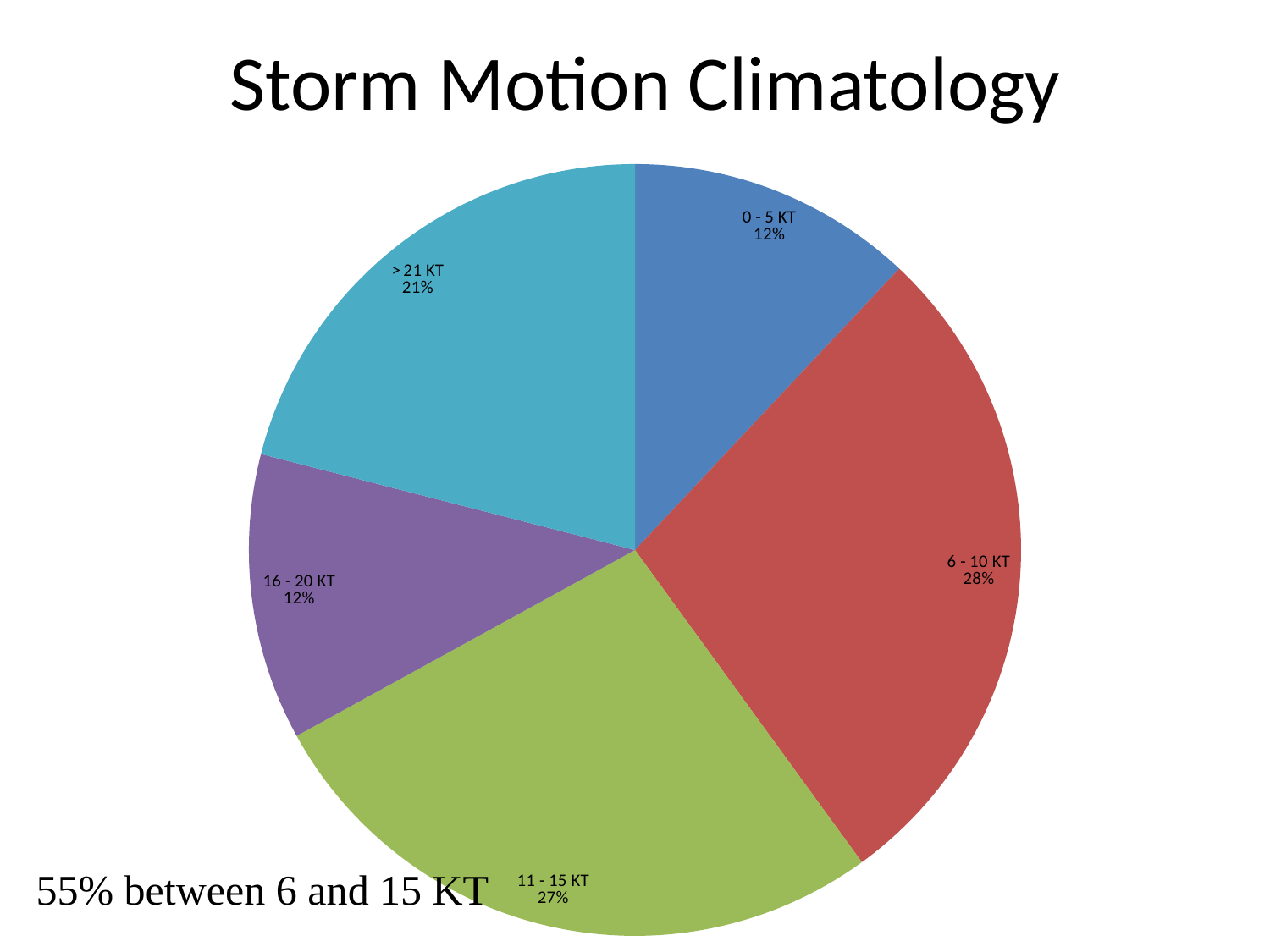

# Storm Motion Climatology

### Chart

| Category |  |
|---|---|
| 0 - 5 KT | 0.12000000000000002 |
| 6 - 10 KT | 0.2800000000000001 |
| 11 - 15 KT | 0.27 |
| 16 - 20 KT | 0.12000000000000002 |
| > 21 KT | 0.21000000000000021 |
55% between 6 and 15 KT